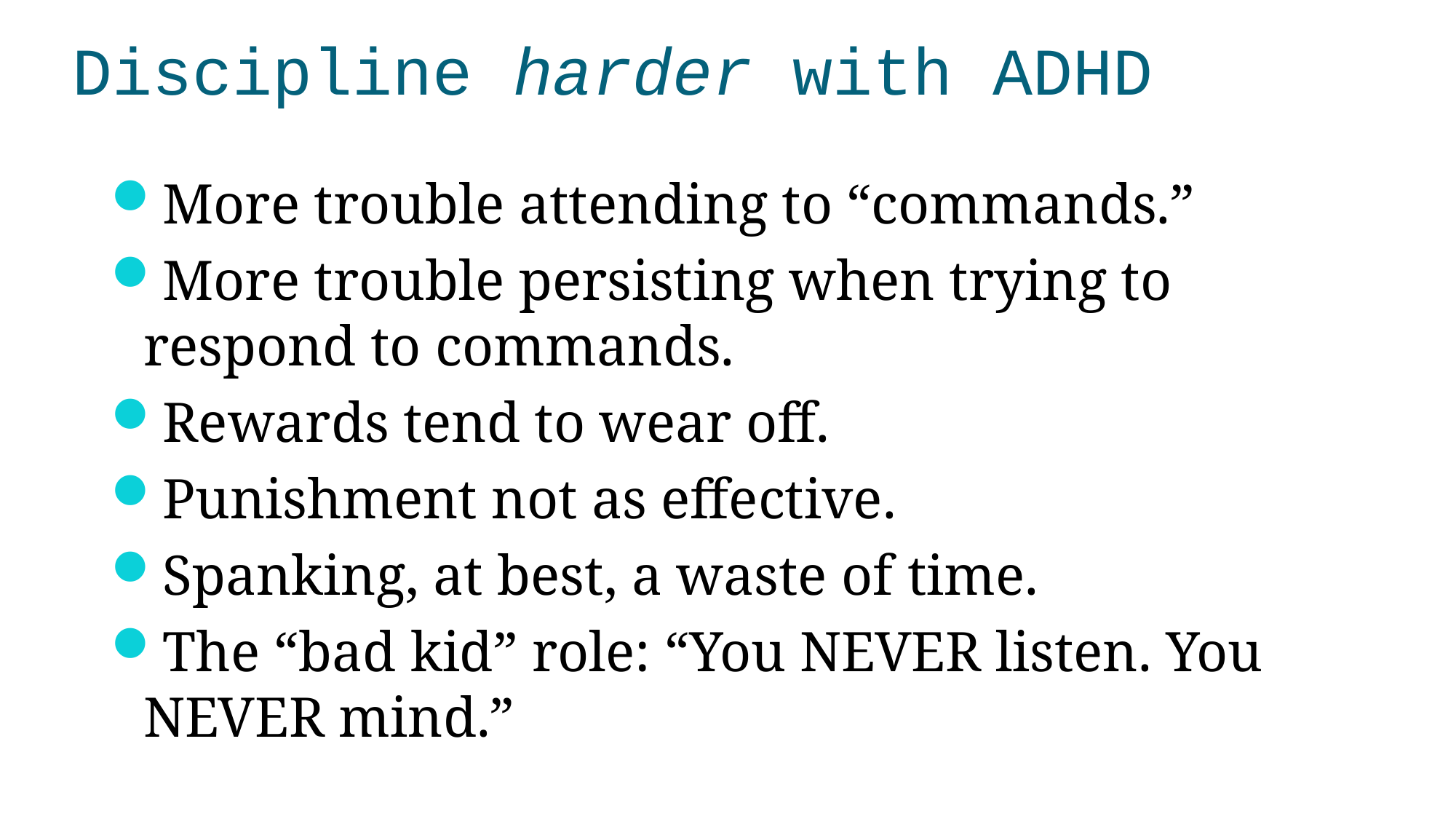

# Discipline harder with ADHD
More trouble attending to “commands.”
More trouble persisting when trying to respond to commands.
Rewards tend to wear off.
Punishment not as effective.
Spanking, at best, a waste of time.
The “bad kid” role: “You NEVER listen. You NEVER mind.”